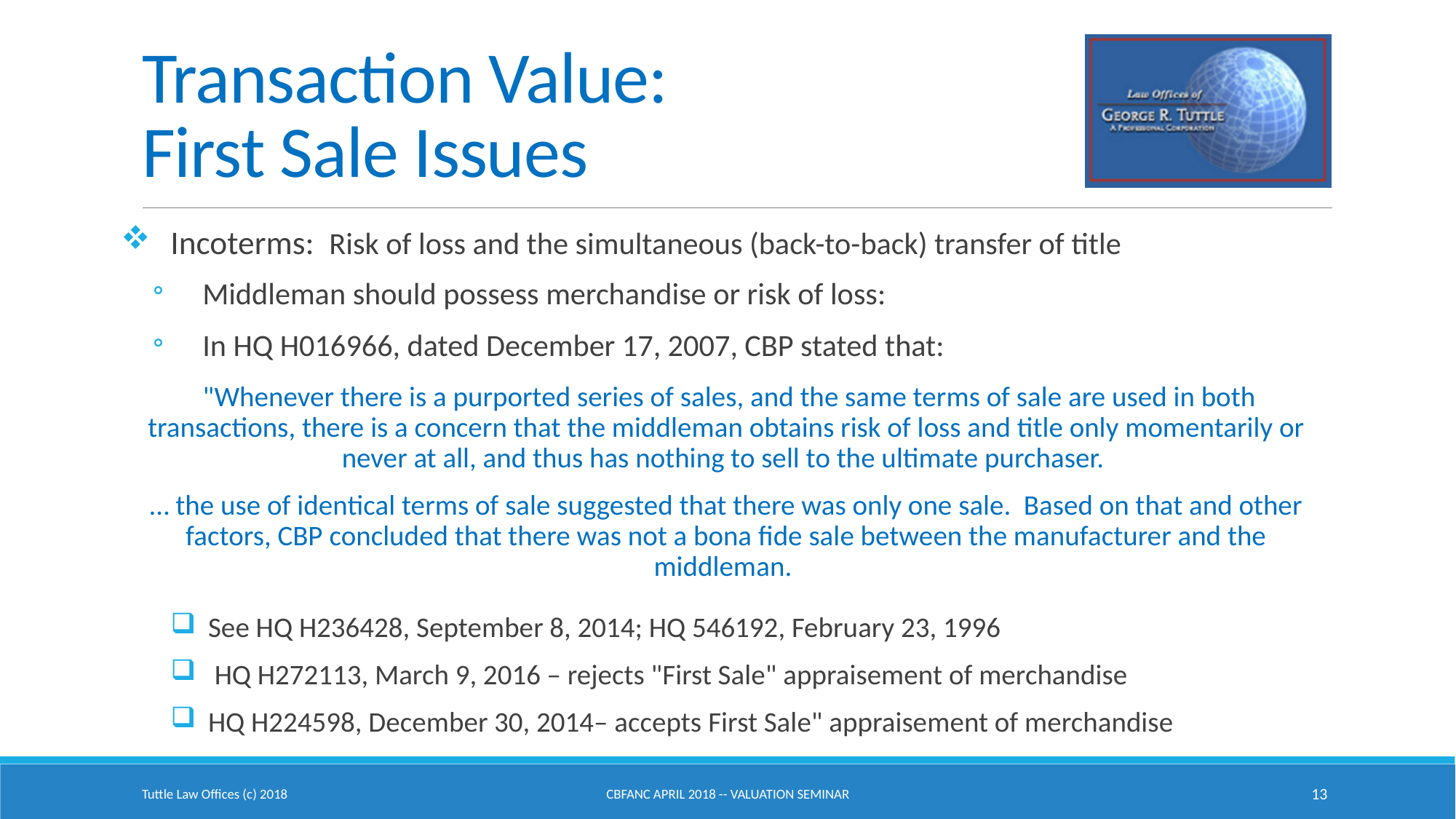

# Transaction Value: First Sale Issues
Incoterms:  Risk of loss and the simultaneous (back-to-back) transfer of title
Middleman should possess merchandise or risk of loss:
In HQ H016966, dated December 17, 2007, CBP stated that:
 "Whenever there is a purported series of sales, and the same terms of sale are used in both transactions, there is a concern that the middleman obtains risk of loss and title only momentarily or never at all, and thus has nothing to sell to the ultimate purchaser.
… the use of identical terms of sale suggested that there was only one sale.  Based on that and other factors, CBP concluded that there was not a bona fide sale between the manufacturer and the middleman.
See HQ H236428, September 8, 2014; HQ 546192, February 23, 1996
 HQ H272113, March 9, 2016 – rejects "First Sale" appraisement of merchandise
HQ H224598, December 30, 2014– accepts First Sale" appraisement of merchandise
Tuttle Law Offices (c) 2018
CBFANC April 2018 -- Valuation Seminar
13